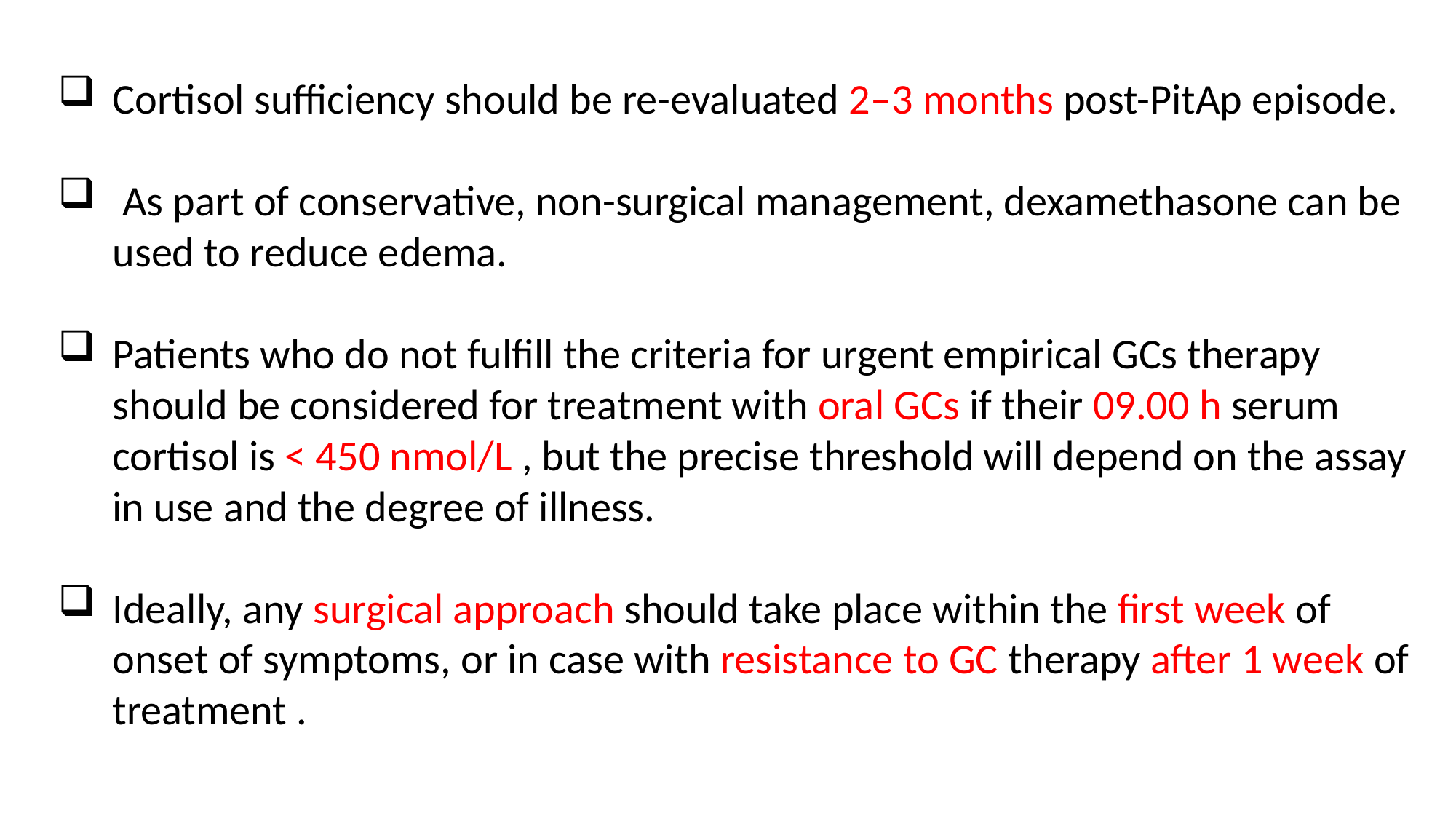

Cortisol sufficiency should be re-evaluated 2–3 months post-PitAp episode.

 As part of conservative, non-surgical management, dexamethasone can be used to reduce edema.

Patients who do not fulfill the criteria for urgent empirical GCs therapy should be considered for treatment with oral GCs if their 09.00 h serum cortisol is < 450 nmol/L , but the precise threshold will depend on the assay in use and the degree of illness.

Ideally, any surgical approach should take place within the first week of onset of symptoms, or in case with resistance to GC therapy after 1 week of treatment .